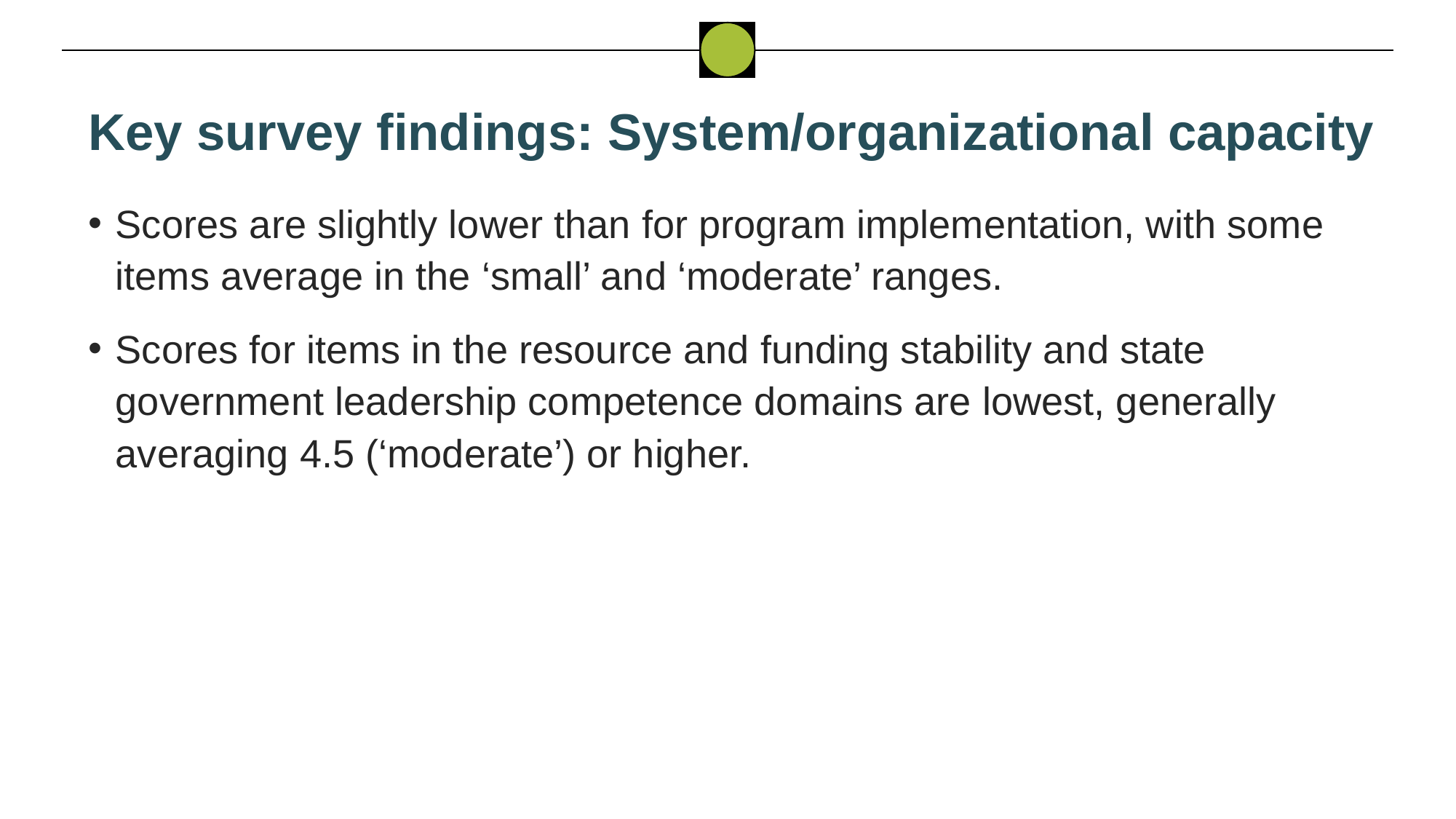

Key survey findings: System/organizational capacity
Scores are slightly lower than for program implementation, with some items average in the ‘small’ and ‘moderate’ ranges.
Scores for items in the resource and funding stability and state government leadership competence domains are lowest, generally averaging 4.5 (‘moderate’) or higher.